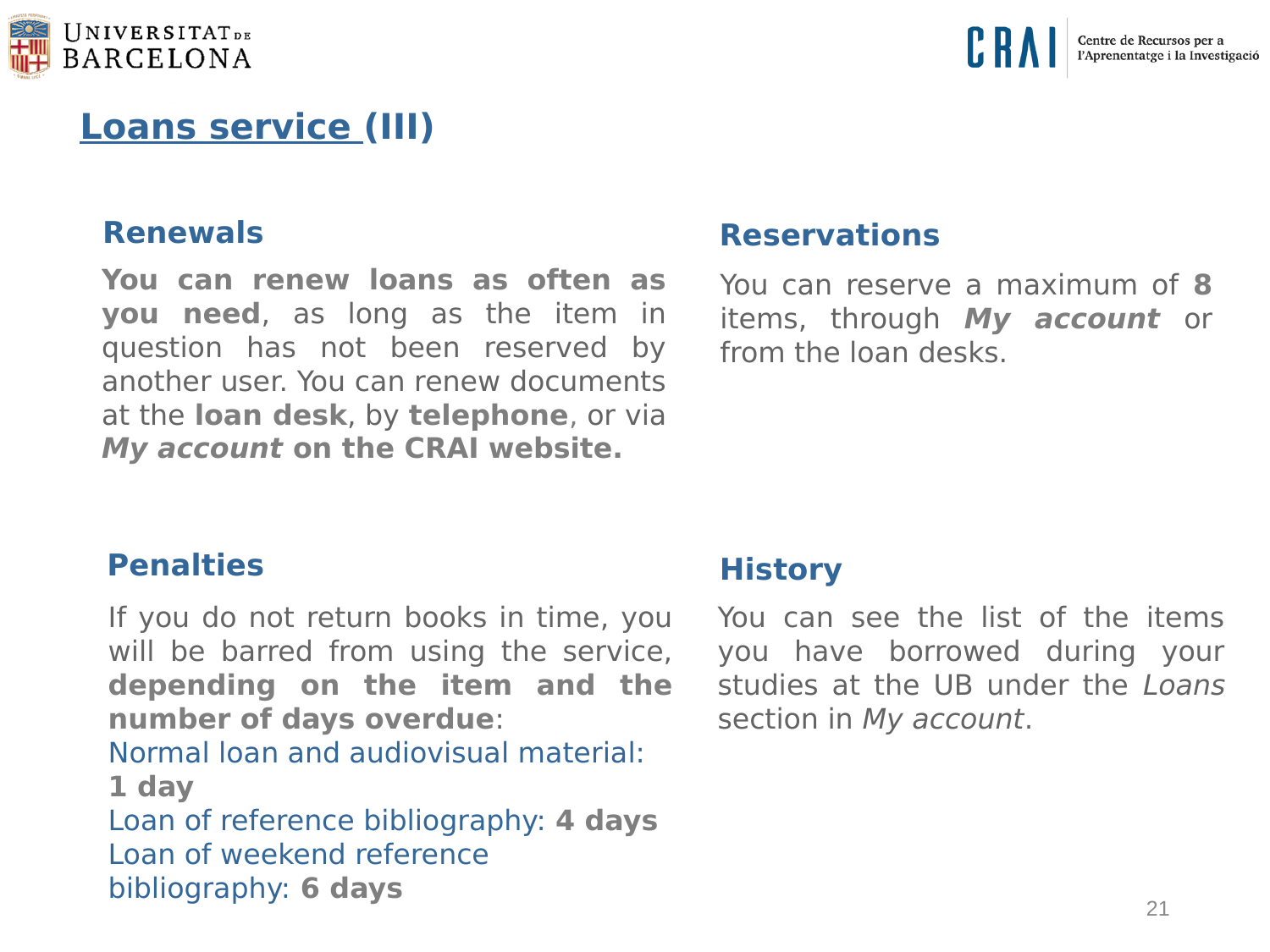

Loans service (III)
Renewals
Reservations
You can renew loans as often as you need, as long as the item in question has not been reserved by another user. You can renew documents at the loan desk, by telephone, or via My account on the CRAI website.
You can reserve a maximum of 8 items, through My account or from the loan desks.
Penalties
History
If you do not return books in time, you will be barred from using the service, depending on the item and the number of days overdue:
Normal loan and audiovisual material: 1 day
Loan of reference bibliography: 4 days
Loan of weekend reference bibliography: 6 days
You can see the list of the items you have borrowed during your studies at the UB under the Loans section in My account.
21